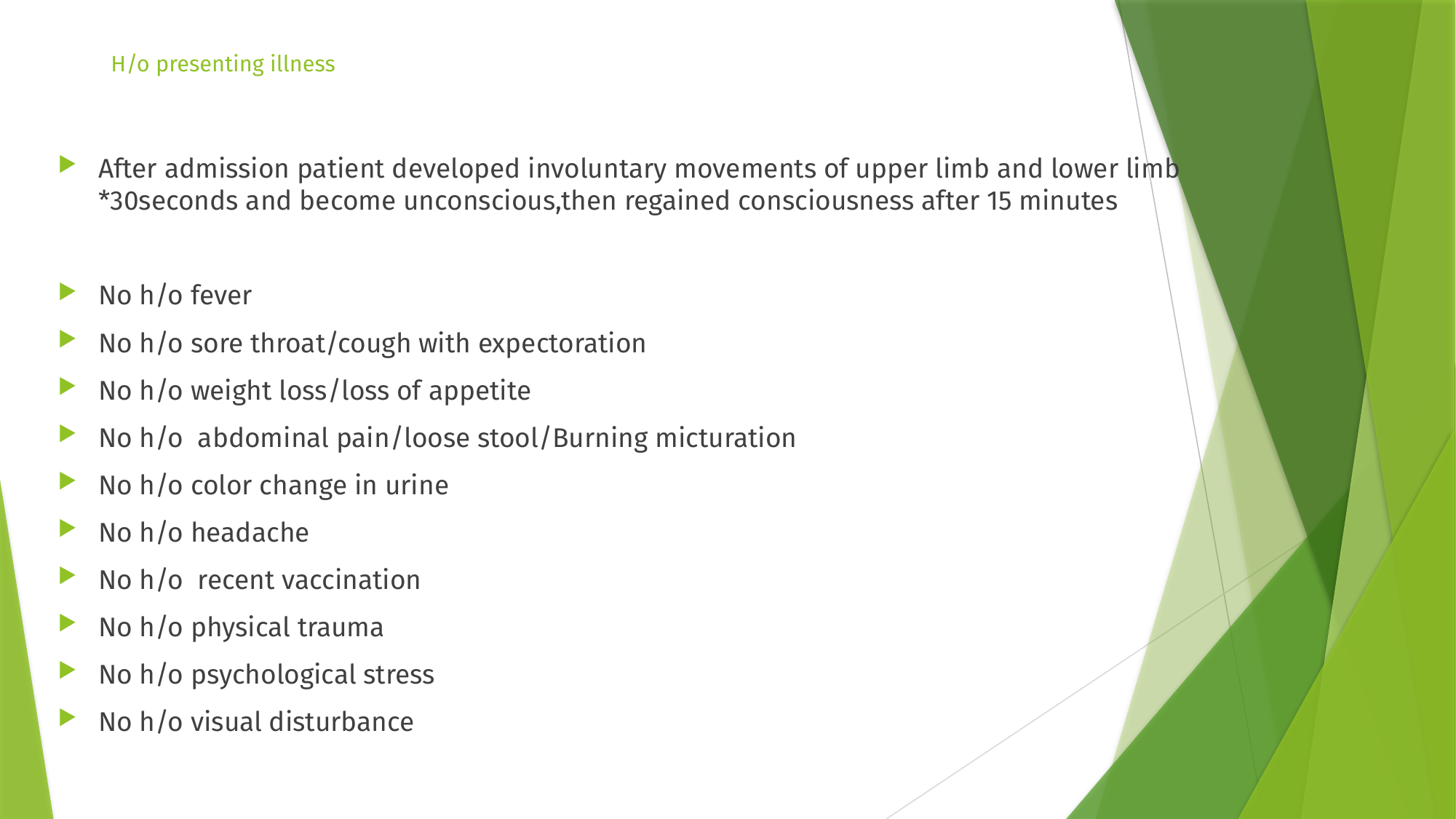

# H/o presenting illness
After admission patient developed involuntary movements of upper limb and lower limb *30seconds and become unconscious,then regained consciousness after 15 minutes

No h/o fever
No h/o sore throat/cough with expectoration
No h/o weight loss/loss of appetite
No h/o  abdominal pain/loose stool/Burning micturation
No h/o color change in urine
No h/o headache
No h/o  recent vaccination
No h/o physical trauma
No h/o psychological stress
No h/o visual disturbance